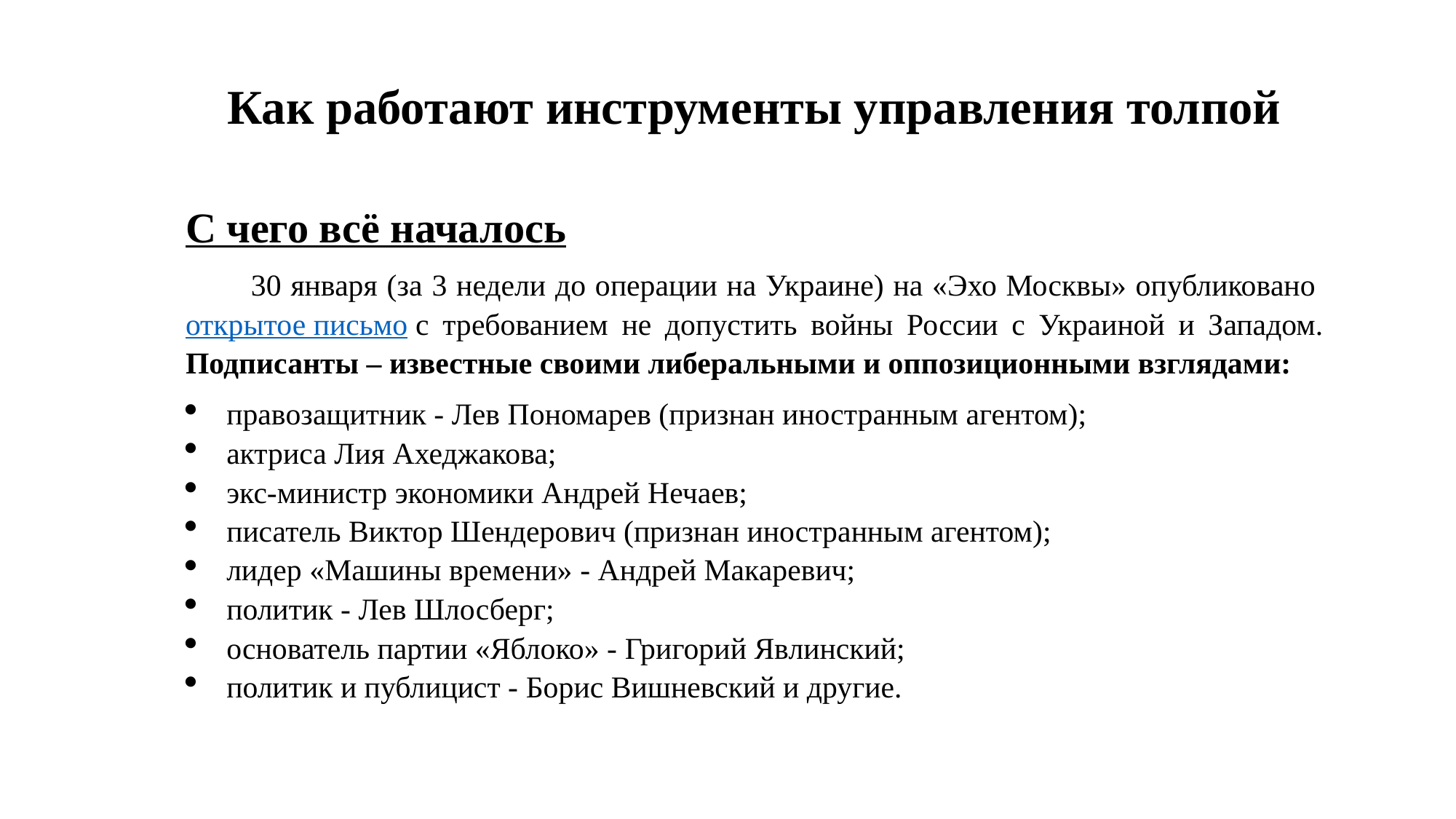

Как работают инструменты управления толпой

С чего всё началось
       30 января (за 3 недели до операции на Украине) на «Эхо Москвы» опубликовано открытое письмо с требованием не допустить войны России с Украиной и Западом. Подписанты – известные своими либеральными и оппозиционными взглядами:
правозащитник - Лев Пономарев (признан иностранным агентом);
актриса Лия Ахеджакова;
экс-министр экономики Андрей Нечаев;
писатель Виктор Шендерович (признан иностранным агентом);
лидер «Машины времени» - Андрей Макаревич;
политик - Лев Шлосберг;
основатель партии «Яблоко» - Григорий Явлинский;
политик и публицист - Борис Вишневский и другие.